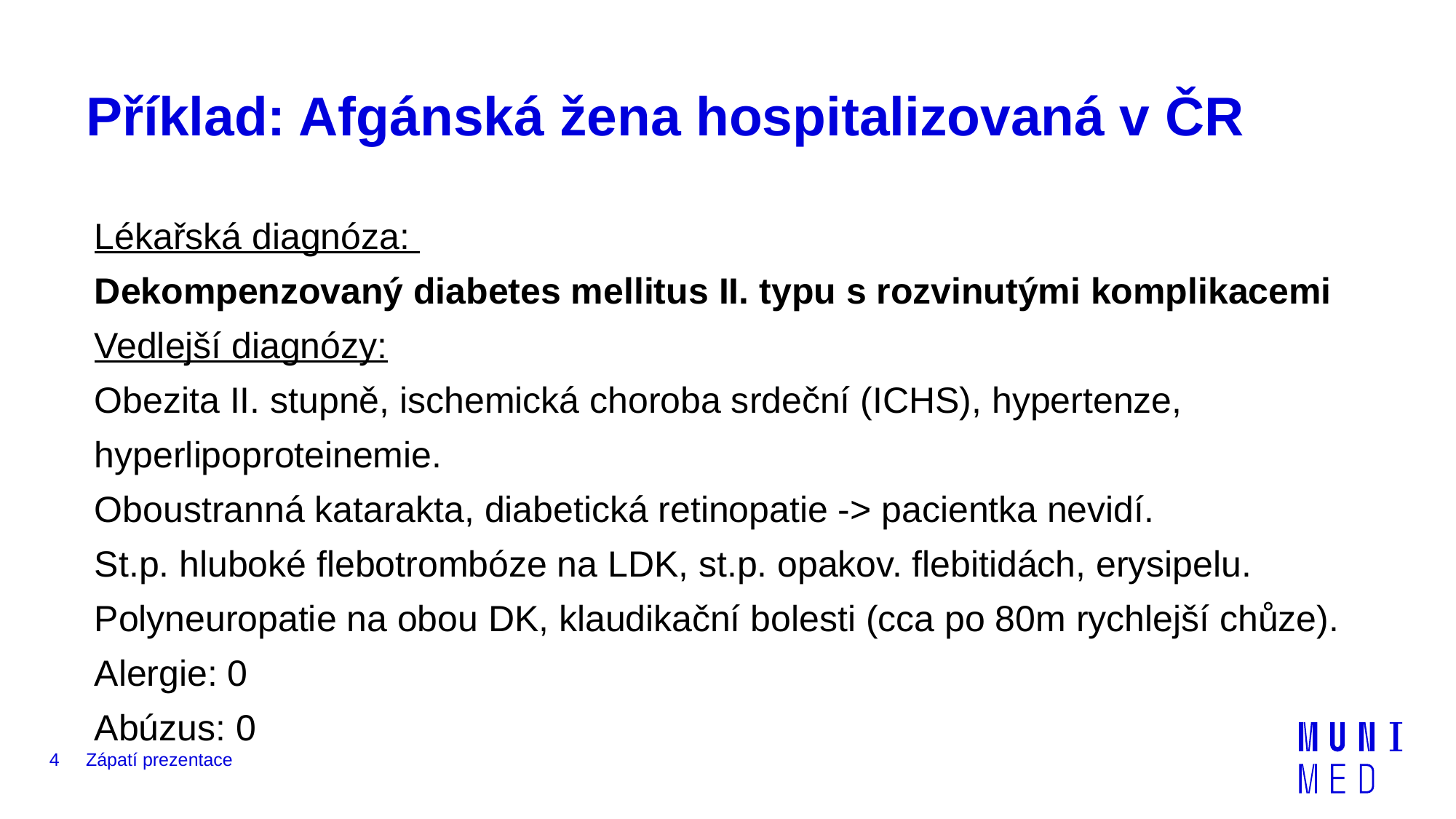

# Příklad: Afgánská žena hospitalizovaná v ČR
Lékařská diagnóza:
Dekompenzovaný diabetes mellitus II. typu s rozvinutými komplikacemi
Vedlejší diagnózy:
Obezita II. stupně, ischemická choroba srdeční (ICHS), hypertenze, hyperlipoproteinemie.
Oboustranná katarakta, diabetická retinopatie -> pacientka nevidí.
St.p. hluboké flebotrombóze na LDK, st.p. opakov. flebitidách, erysipelu.
Polyneuropatie na obou DK, klaudikační bolesti (cca po 80m rychlejší chůze).
Alergie: 0
Abúzus: 0
4
Zápatí prezentace